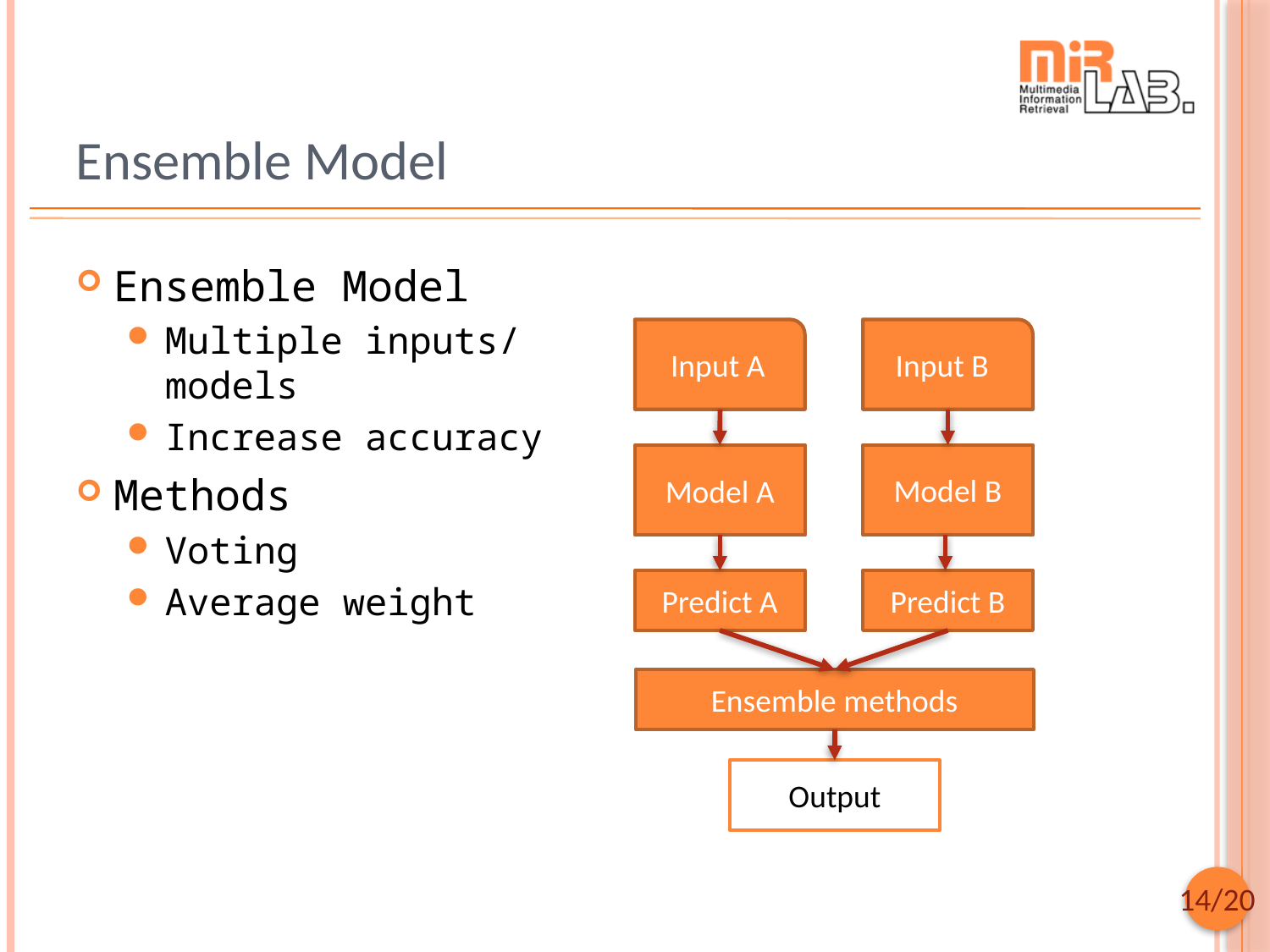

# Ensemble Model
Ensemble Model
Multiple inputs/ models
Increase accuracy
Methods
Voting
Average weight

Input A
Input B
Model B
Model A
Predict A
Predict B
Ensemble methods
Output